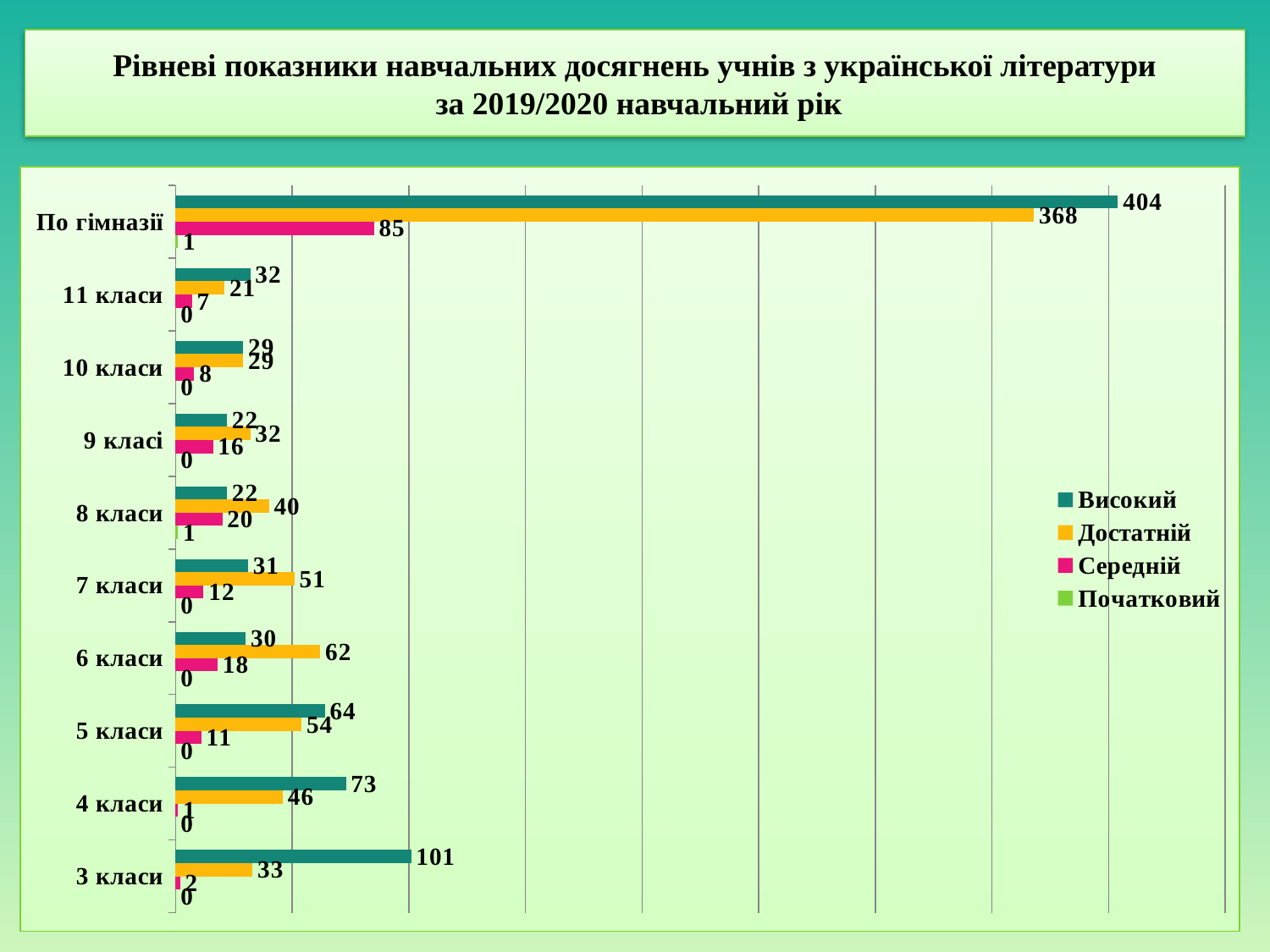

# Рівневі показники навчальних досягнень учнів з української літератури за 2019/2020 навчальний рік

### Chart

| Category | Початковий | Середній | Достатній | Високий |
|---|---|---|---|---|
| 3 класи | 0.0 | 2.0 | 33.0 | 101.0 |
| 4 класи | 0.0 | 1.0 | 46.0 | 73.0 |
| 5 класи | 0.0 | 11.0 | 54.0 | 64.0 |
| 6 класи | 0.0 | 18.0 | 62.0 | 30.0 |
| 7 класи | 0.0 | 12.0 | 51.0 | 31.0 |
| 8 класи | 1.0 | 20.0 | 40.0 | 22.0 |
| 9 класі | 0.0 | 16.0 | 32.0 | 22.0 |
| 10 класи | 0.0 | 8.0 | 29.0 | 29.0 |
| 11 класи | 0.0 | 7.0 | 21.0 | 32.0 |
| По гімназії | 1.0 | 85.0 | 368.0 | 404.0 |